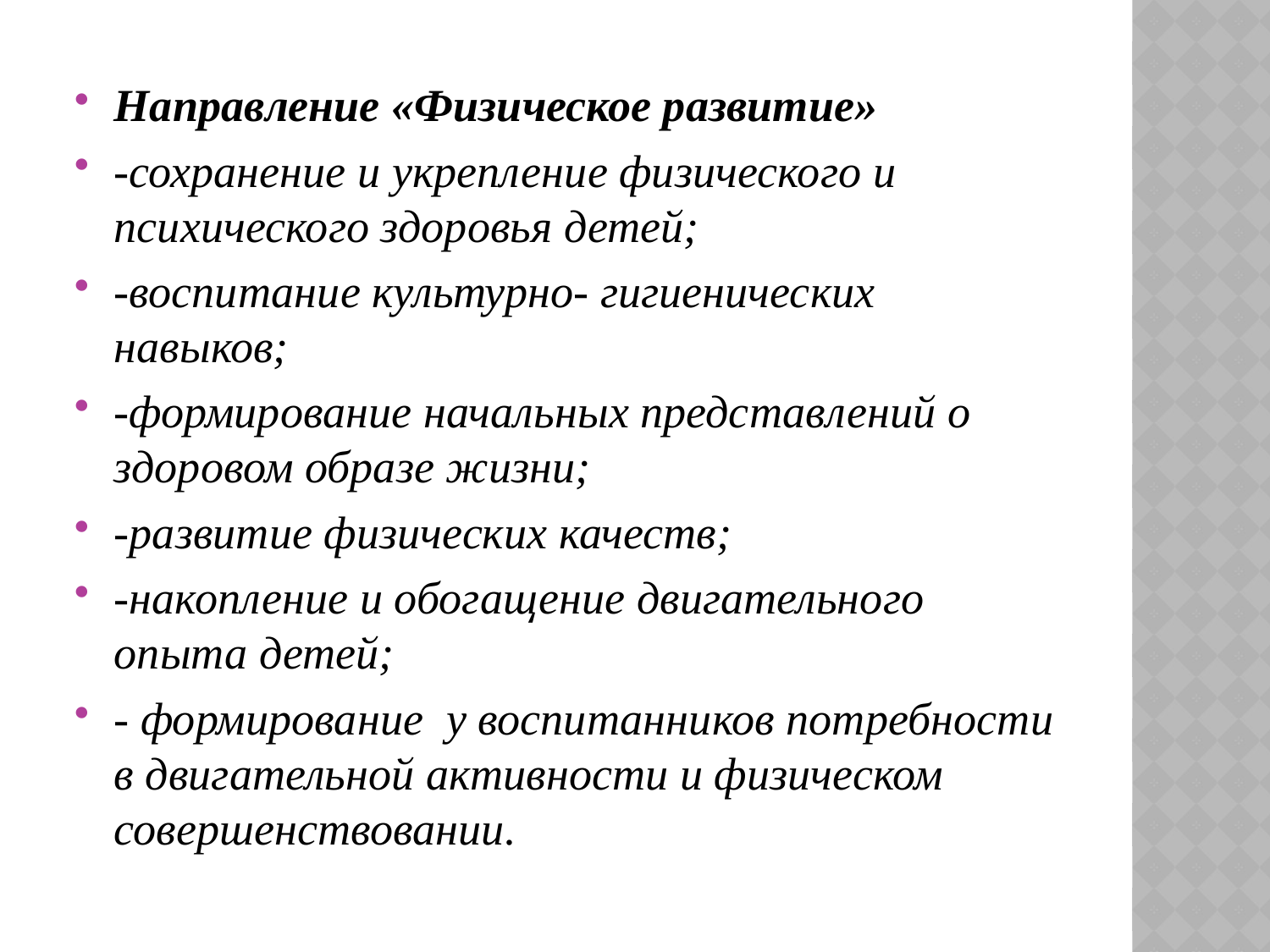

Направление «Физическое развитие»
-сохранение и укрепление физического и психического здоровья детей;
-воспитание культурно- гигиенических навыков;
-формирование начальных представлений о здоровом образе жизни;
-развитие физических качеств;
-накопление и обогащение двигательного опыта детей;
- формирование  у воспитанников потребности в двигательной активности и физическом совершенствовании.